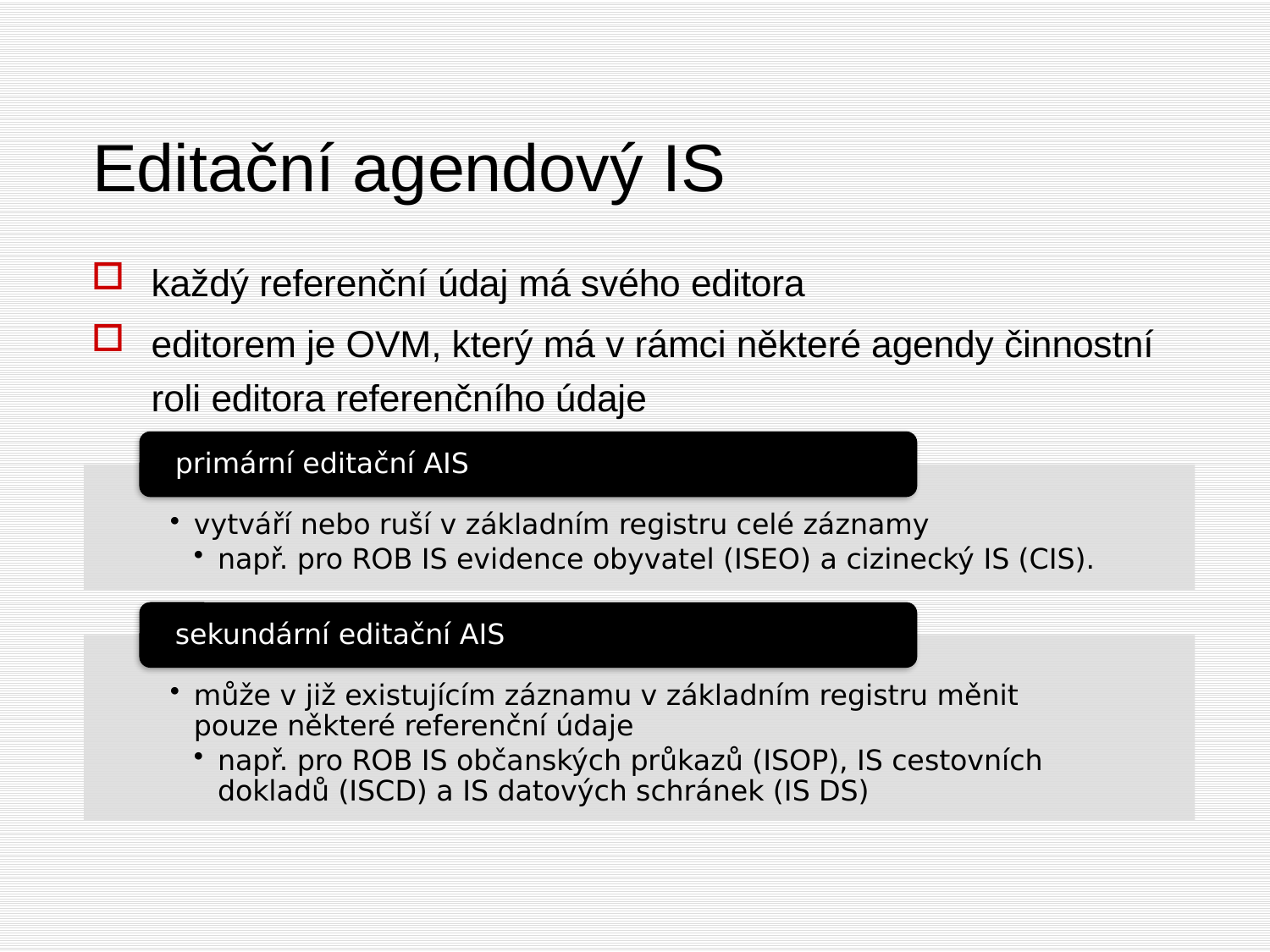

Editační agendový IS
každý referenční údaj má svého editora
editorem je OVM, který má v rámci některé agendy činnostní roli editora referenčního údaje
vytváří nebo ruší v základním registru celé záznamy
např. pro ROB IS evidence obyvatel (ISEO) a cizinecký IS (CIS).
primární editační AIS
může v již existujícím záznamu v základním registru měnit pouze některé referenční údaje
např. pro ROB IS občanských průkazů (ISOP), IS cestovních dokladů (ISCD) a IS datových schránek (IS DS)
sekundární editační AIS